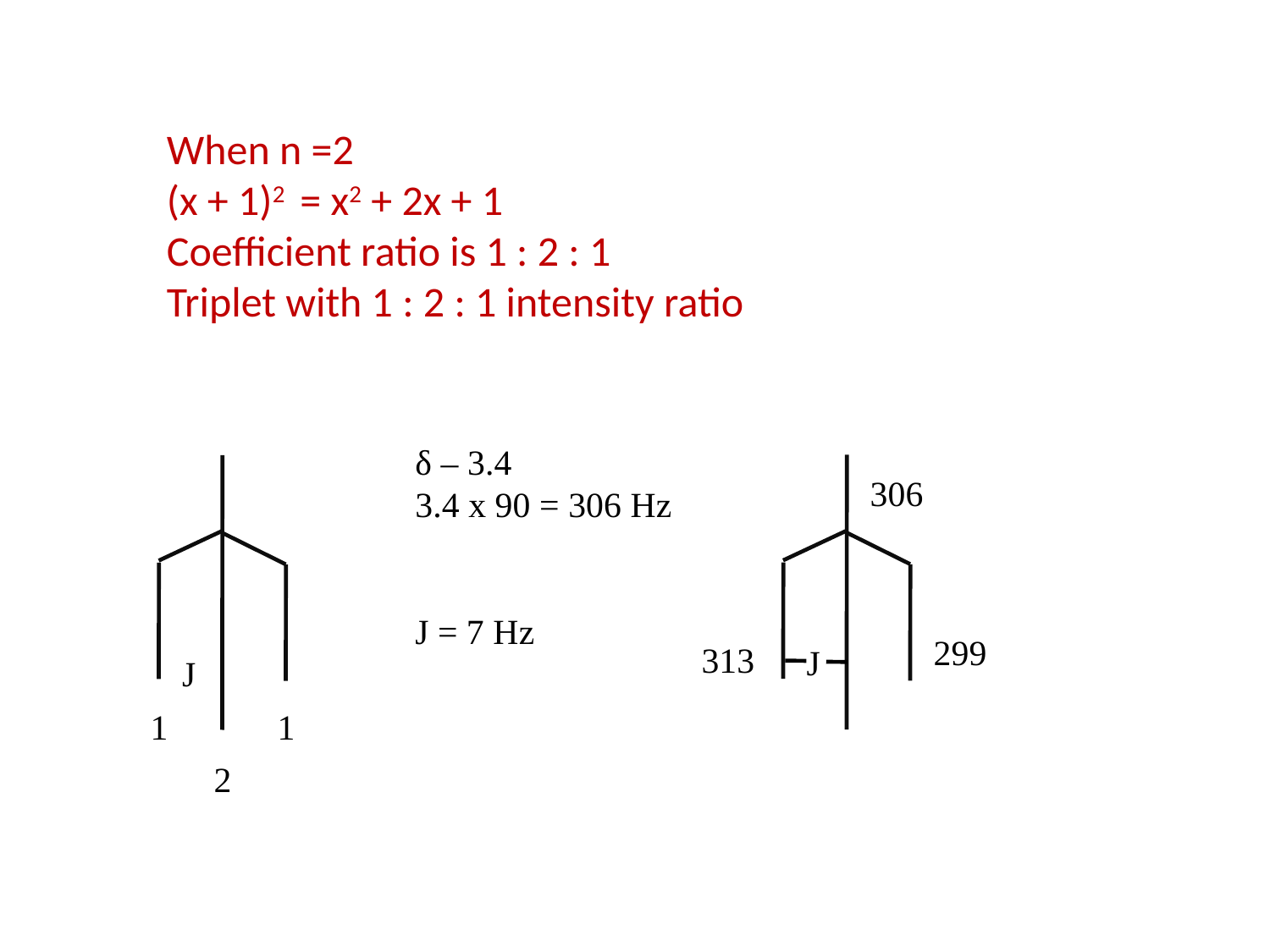

When n =2
(x + 1)2  = x2 + 2x + 1
Coefficient ratio is 1 : 2 : 1
Triplet with 1 : 2 : 1 intensity ratio
δ – 3.4
3.4 x 90 = 306 Hz

J = 7 Hz
306
299
313
J
J
1
1
2